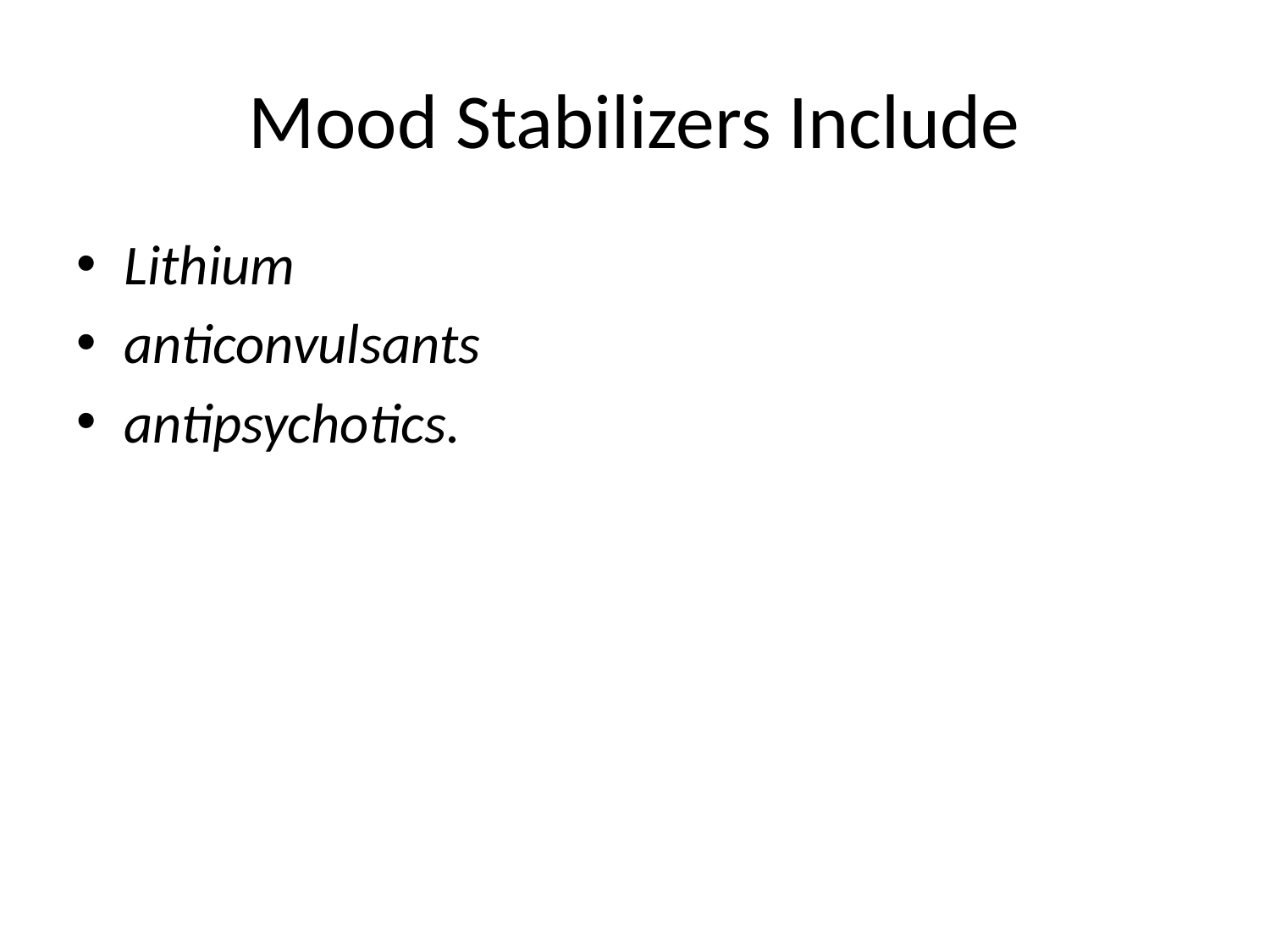

# Mood Stabilizers Include
Lithium
anticonvulsants
antipsychotics.